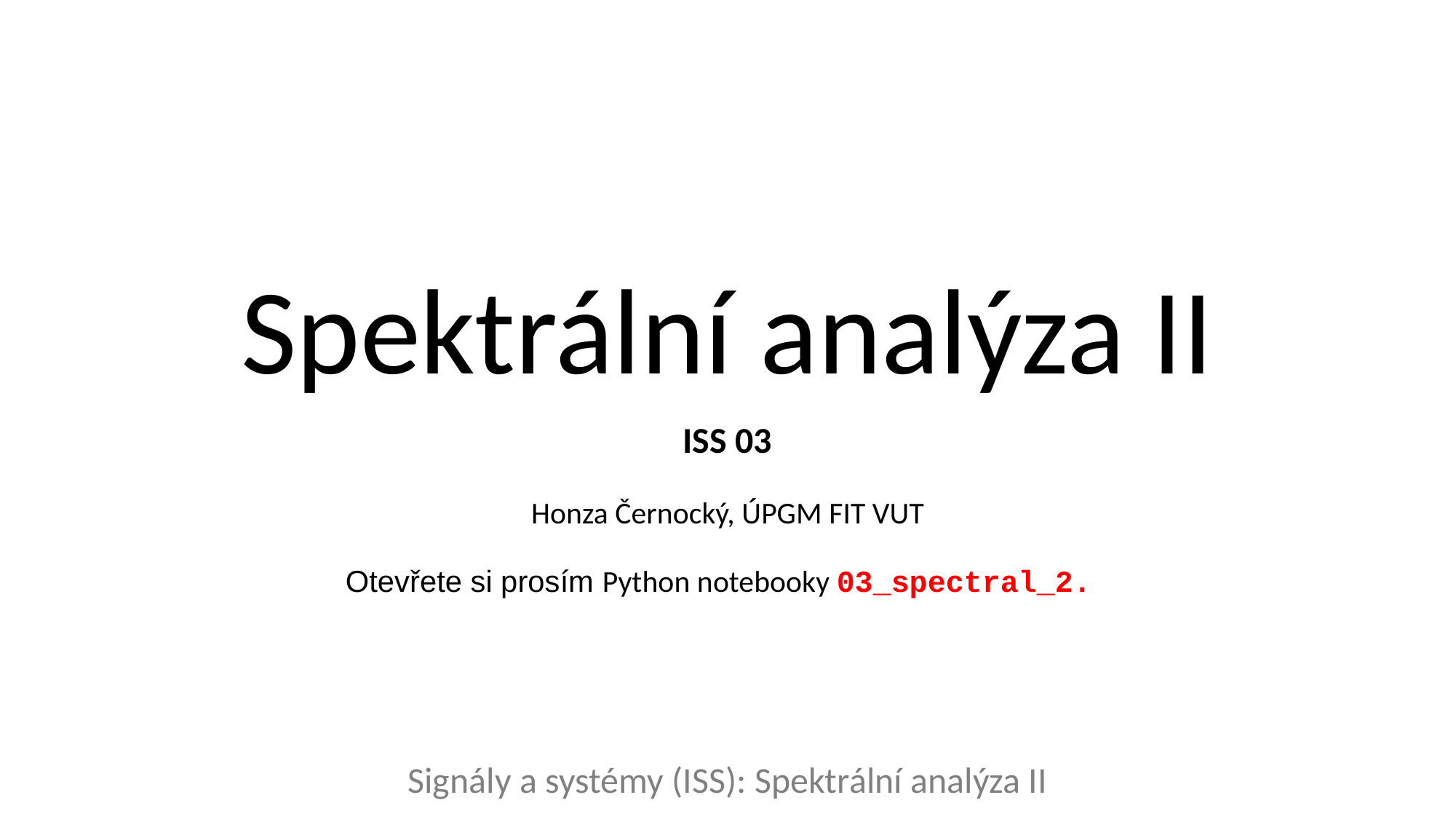

# Spektrální analýza II
ISS 03
Honza Černocký, ÚPGM FIT VUT

Otevřete si prosím Python notebooky 03_spectral_2.
Signály a systémy (ISS): Spektrální analýza II